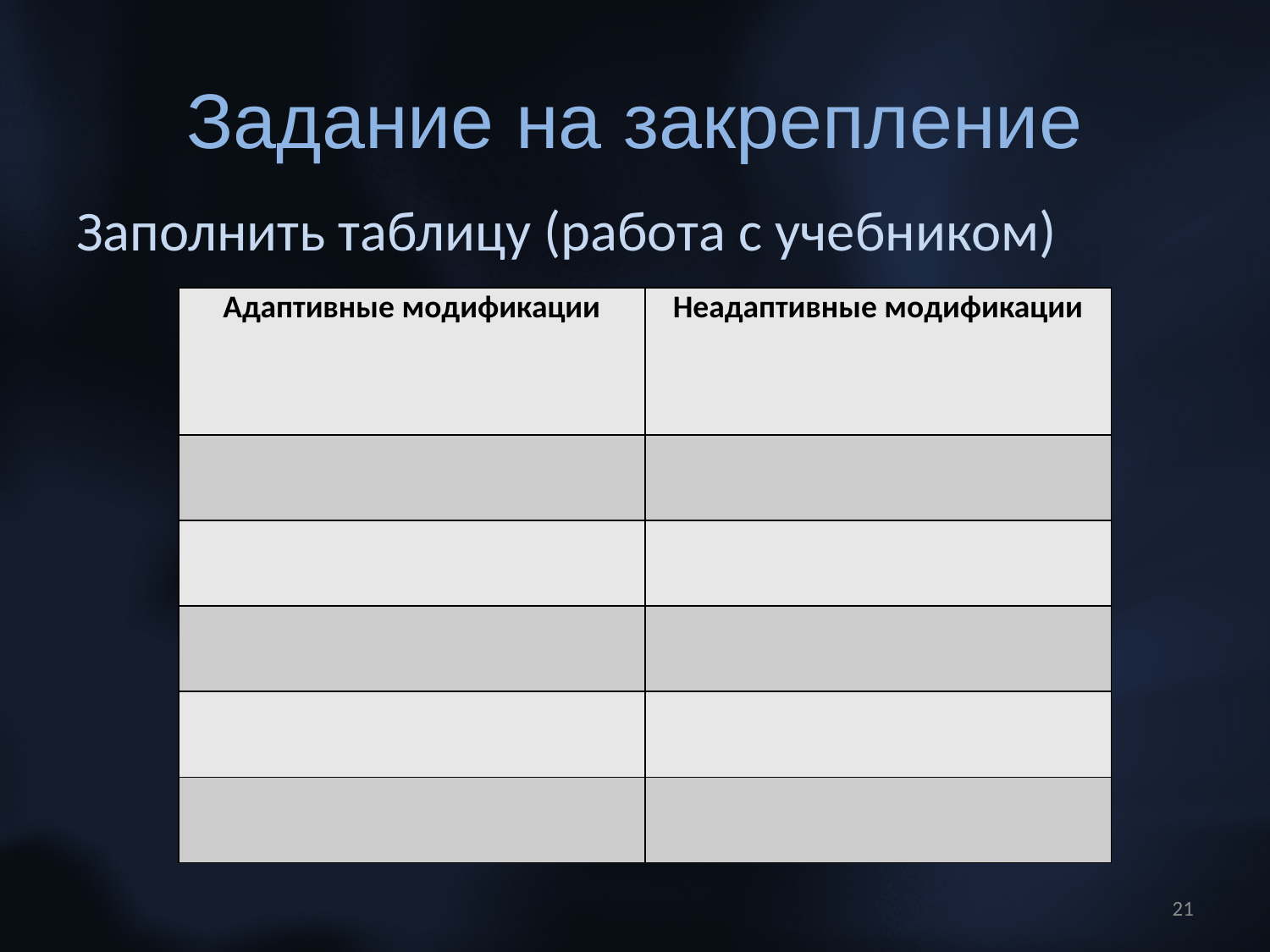

# Задание на закрепление
Заполнить таблицу (работа с учебником)

| Адаптивные модификации | Неадаптивные модификации |
| --- | --- |
|  |  |
|  |  |
|  |  |
|  |  |
|  |  |
21